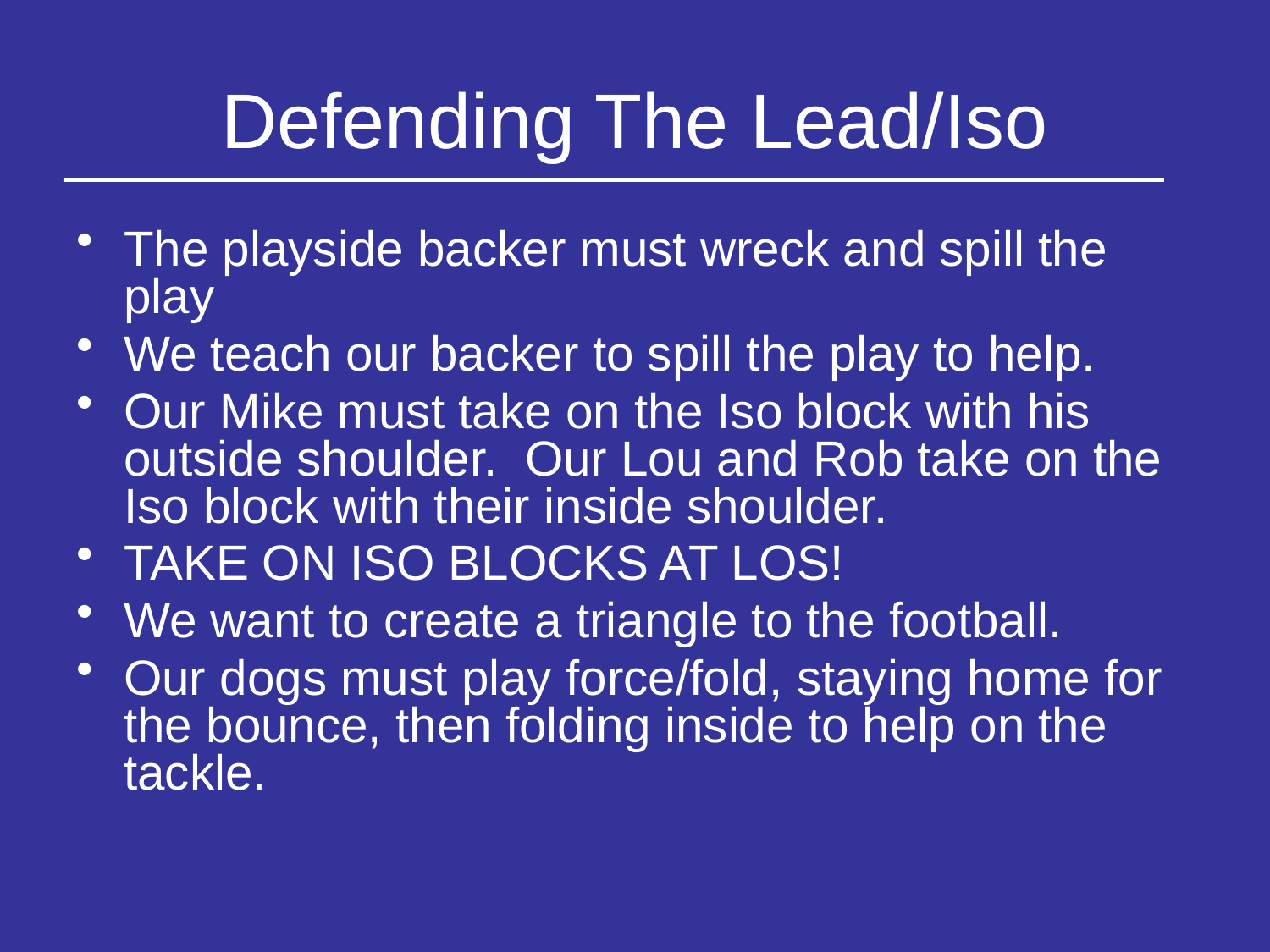

# Defending The Lead/Iso

The playside backer must wreck and spill the play
We teach our backer to spill the play to help.
Our Mike must take on the Iso block with his outside shoulder.  Our Lou and Rob take on the Iso block with their inside shoulder.
TAKE ON ISO BLOCKS AT LOS!
We want to create a triangle to the football.
Our dogs must play force/fold, staying home for the bounce, then folding inside to help on the tackle.